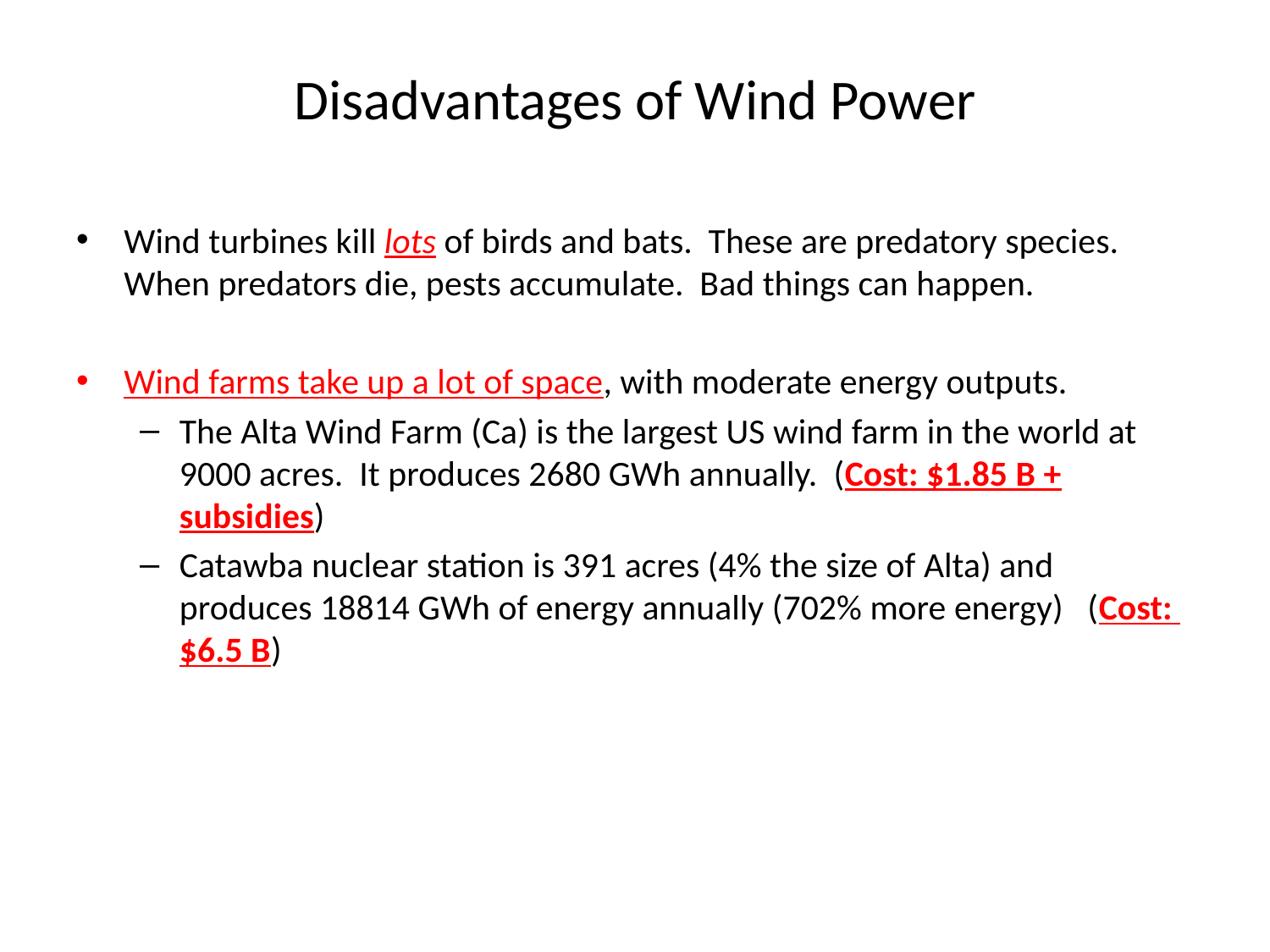

# Disadvantages of Wind Power
Wind turbines kill lots of birds and bats.  These are predatory species.  When predators die, pests accumulate.  Bad things can happen.

Wind farms take up a lot of space, with moderate energy outputs.
The Alta Wind Farm (Ca) is the largest US wind farm in the world at 9000 acres.  It produces 2680 GWh annually.  (Cost: $1.85 B + subsidies)
Catawba nuclear station is 391 acres (4% the size of Alta) and produces 18814 GWh of energy annually (702% more energy)   (Cost:  $6.5 B)